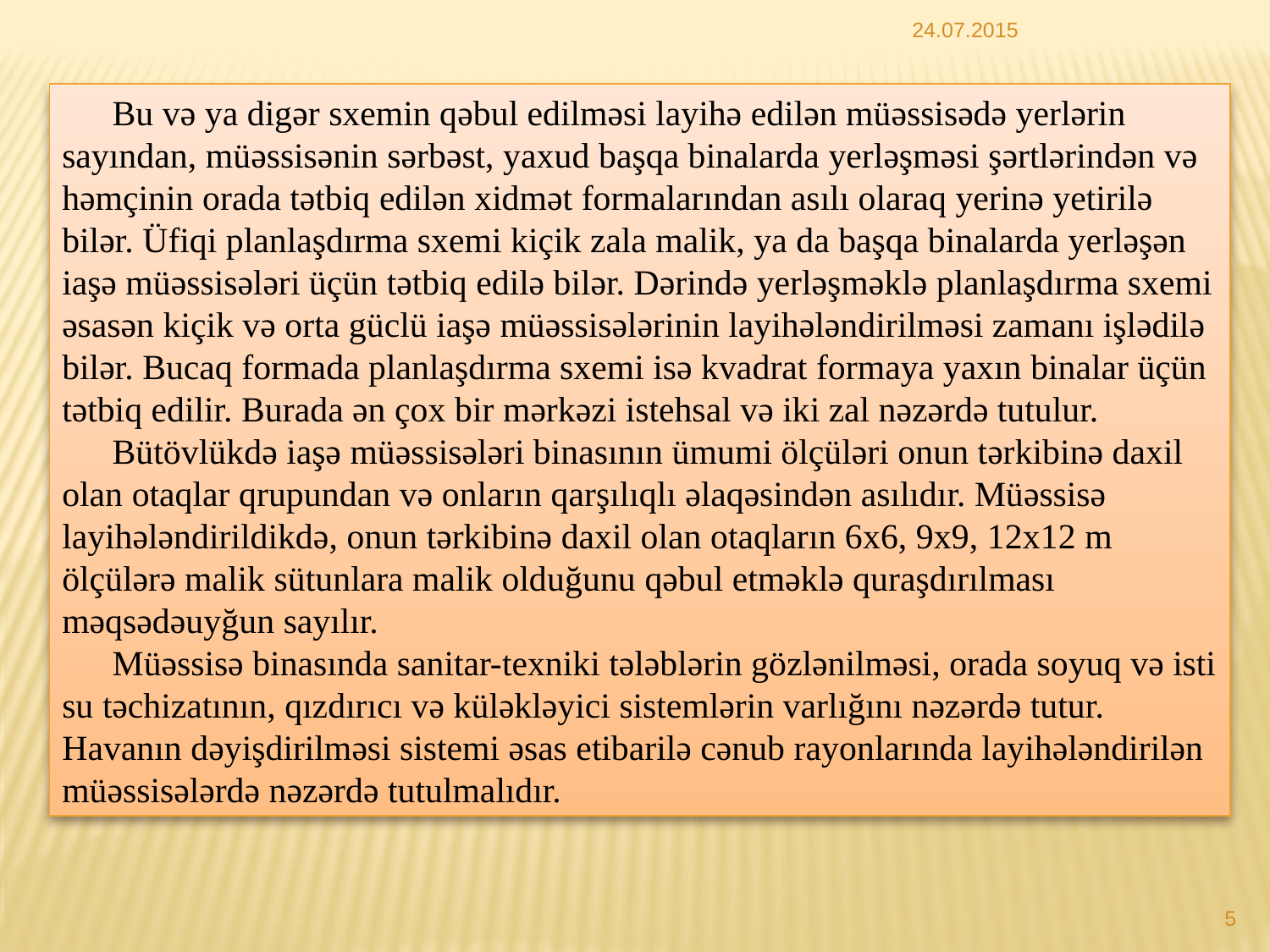

24.07.2015
Bu və ya digər sxemin qəbul edilməsi layihə edilən müəssisədə yerlərin sayından, müəssisənin sərbəst, yaxud başqa binalarda yerləşməsi şərtlərindən və həmçinin orada tətbiq edilən xidmət formalarından asılı olaraq yerinə yetirilə bilər. Üfiqi planlaşdırma sxemi kiçik zala malik, ya da başqa binalarda yerləşən iaşə müəssisələri üçün tətbiq edilə bilər. Dərində yerləşməklə planlaşdırma sxemi əsasən kiçik və orta güclü iaşə müəssisələrinin layihələndirilməsi zamanı işlədilə bilər. Bucaq formada planlaşdırma sxemi isə kvadrat formaya yaxın binalar üçün tətbiq edilir. Burada ən çox bir mərkəzi istehsal və iki zal nəzərdə tutulur.
Bütövlükdə iaşə müəssisələri binasının ümumi ölçüləri onun tərkibinə daxil olan otaqlar qrupundan və onların qarşılıqlı əlaqəsindən asılıdır. Müəssisə layihələndirildikdə, onun tərkibinə daxil olan otaqların 6x6, 9x9, 12x12 m ölçülərə malik sütunlara malik olduğunu qəbul etməklə quraşdırılması məqsədəuyğun sayılır.
Müəssisə binasında sanitar-texniki tələblərin gözlənilməsi, orada soyuq və isti su təchizatının, qızdırıcı və küləkləyici sistemlərin varlığını nəzərdə tutur. Havanın dəyişdirilməsi sistemi əsas etibarilə cənub rayonlarında layihələndirilən müəssisələrdə nəzərdə tutulmalıdır.
5